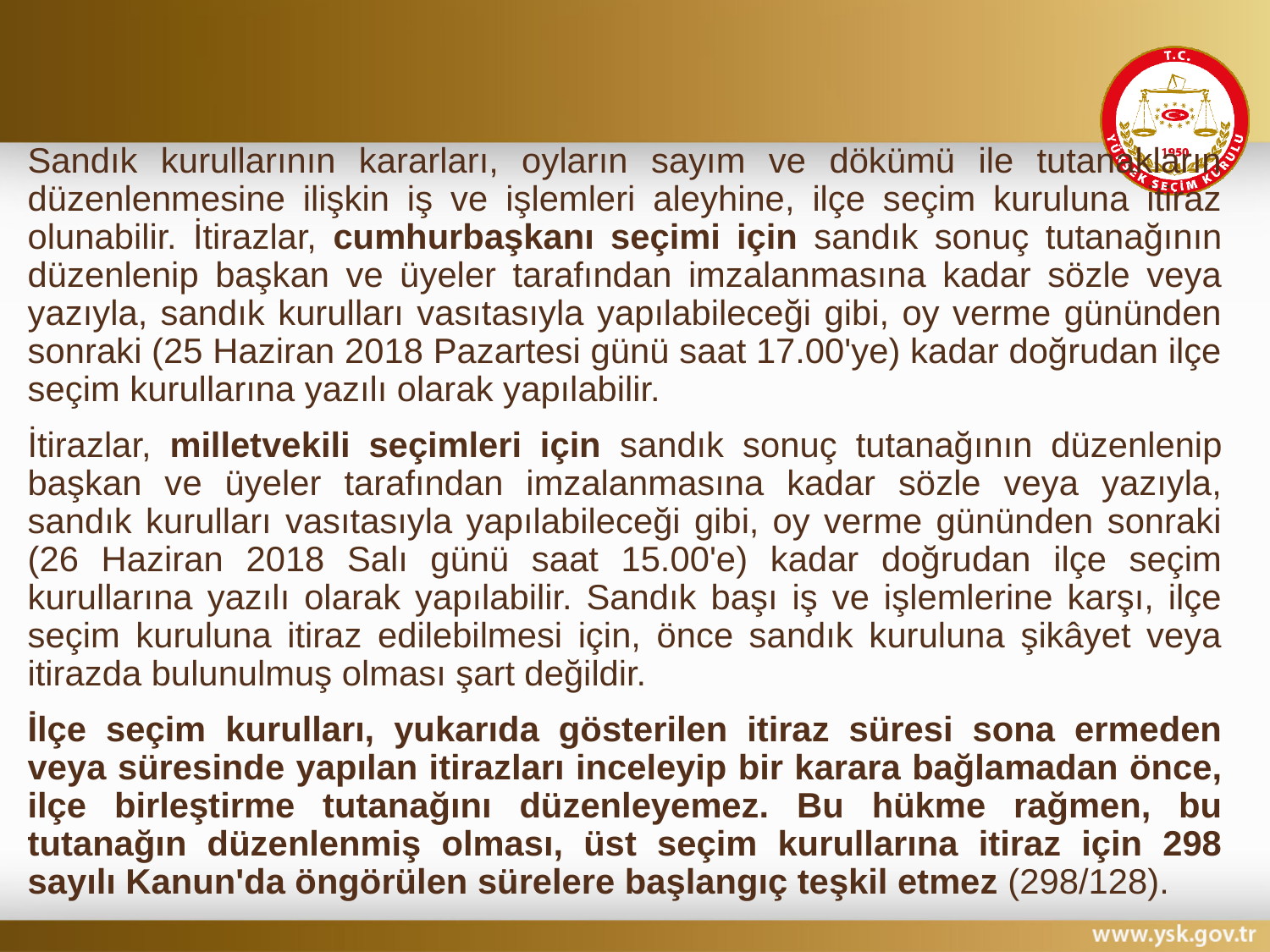

#
Sandık kurullarının kararları, oyların sayım ve dökümü ile tutanakların düzenlenmesine ilişkin iş ve işlemleri aleyhine, ilçe seçim kuruluna itiraz olunabilir. İtirazlar, cumhurbaşkanı seçimi için sandık sonuç tutanağının düzenlenip başkan ve üyeler tarafından imzalanmasına kadar sözle veya yazıyla, sandık kurulları vasıtasıyla yapılabileceği gibi, oy verme gününden sonraki (25 Haziran 2018 Pazartesi günü saat 17.00'ye) kadar doğrudan ilçe seçim kurullarına yazılı olarak yapılabilir.
İtirazlar, milletvekili seçimleri için sandık sonuç tutanağının düzenlenip başkan ve üyeler tarafından imzalanmasına kadar sözle veya yazıyla, sandık kurulları vasıtasıyla yapılabileceği gibi, oy verme gününden sonraki (26 Haziran 2018 Salı günü saat 15.00'e) kadar doğrudan ilçe seçim kurullarına yazılı olarak yapılabilir. Sandık başı iş ve işlemlerine karşı, ilçe seçim kuruluna itiraz edilebilmesi için, önce sandık kuruluna şikâyet veya itirazda bulunulmuş olması şart değildir.
İlçe seçim kurulları, yukarıda gösterilen itiraz süresi sona ermeden veya süresinde yapılan itirazları inceleyip bir karara bağlamadan önce, ilçe birleştirme tutanağını düzenleyemez. Bu hükme rağmen, bu tutanağın düzenlenmiş olması, üst seçim kurullarına itiraz için 298 sayılı Kanun'da öngörülen sürelere başlangıç teşkil etmez (298/128).